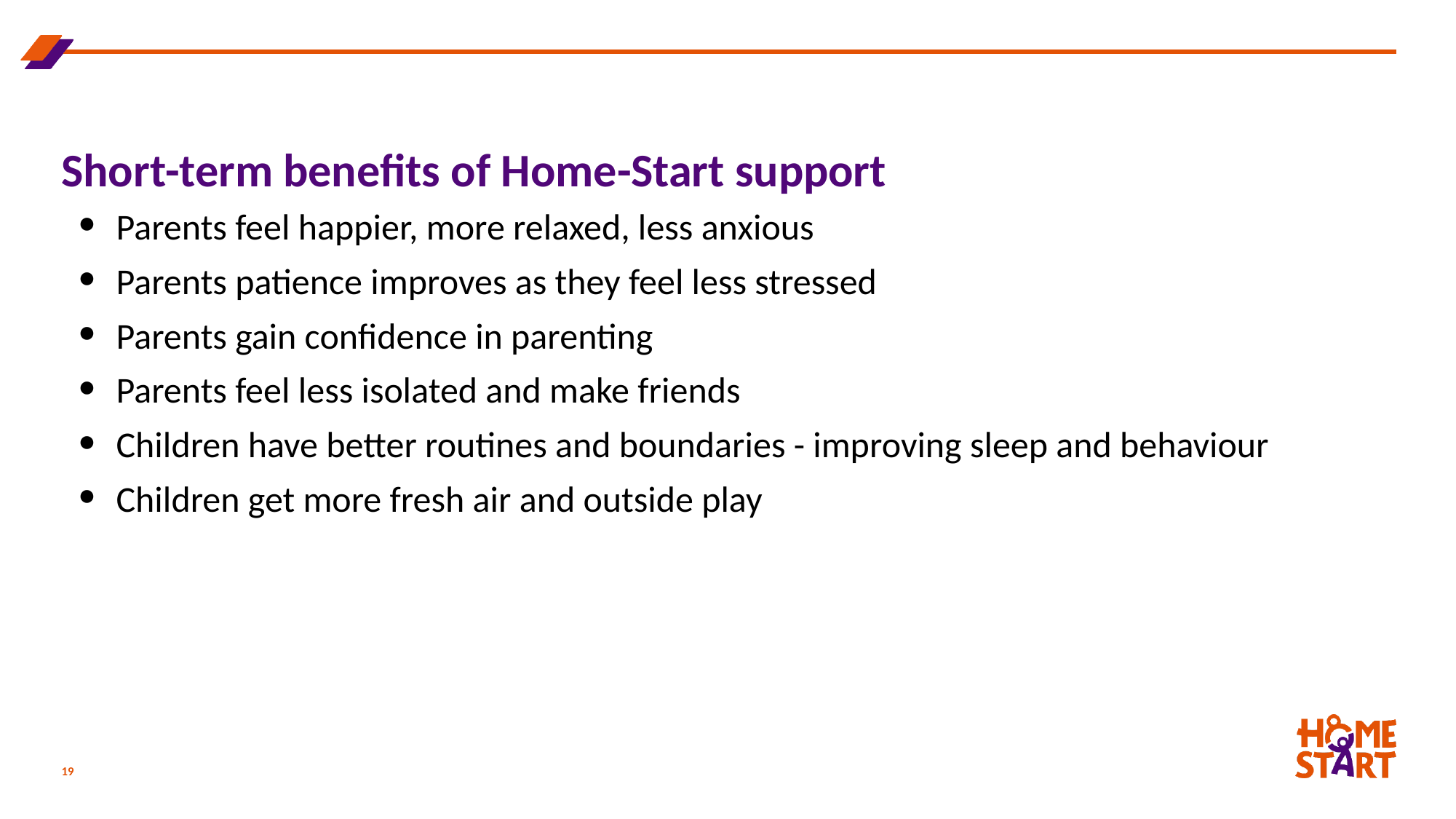

# Short-term benefits of Home-Start support
Parents feel happier, more relaxed, less anxious
Parents patience improves as they feel less stressed
Parents gain confidence in parenting
Parents feel less isolated and make friends
Children have better routines and boundaries - improving sleep and behaviour
Children get more fresh air and outside play
19